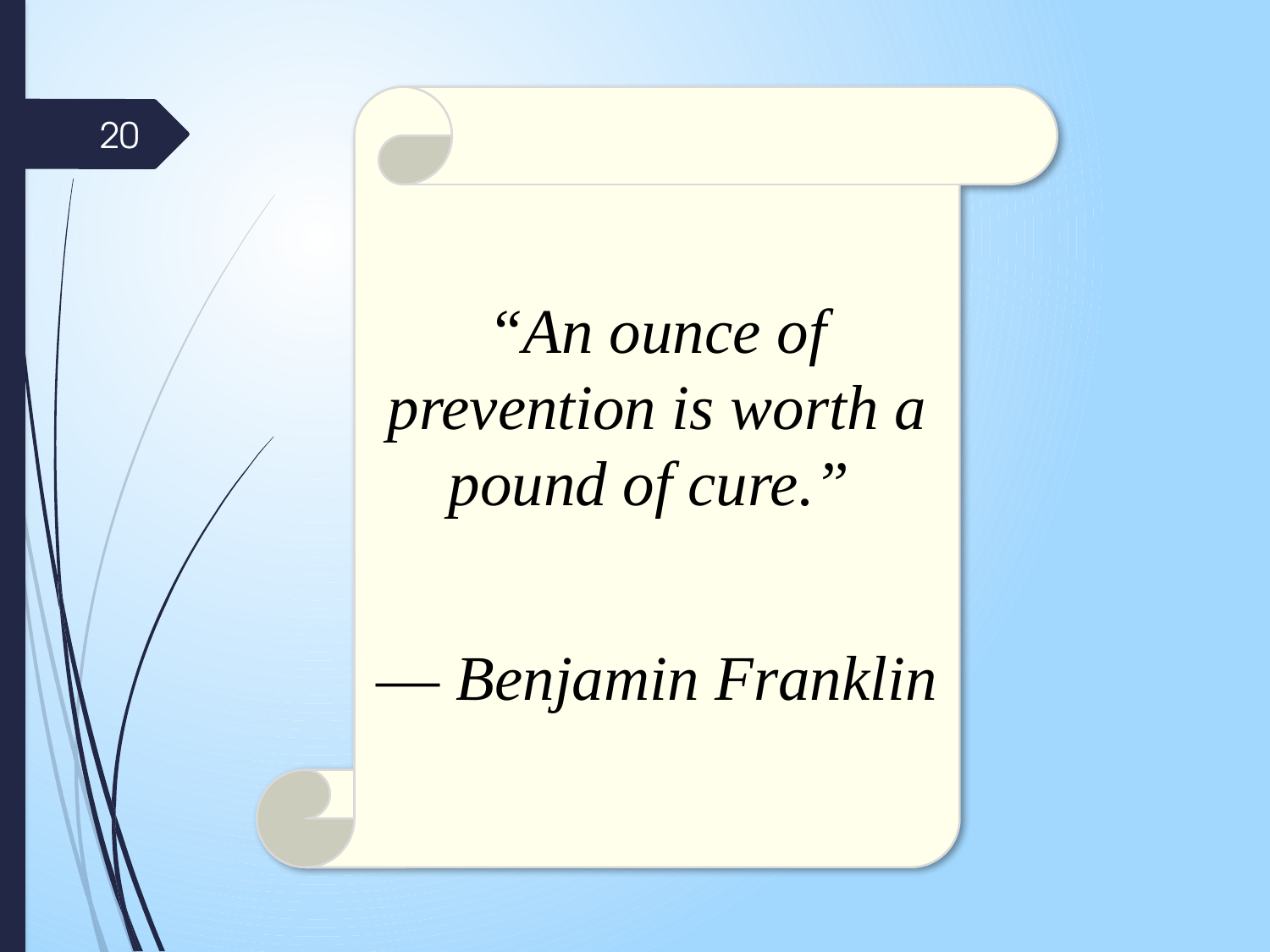

“An ounce of prevention is worth a pound of cure.”

― Benjamin Franklin
20